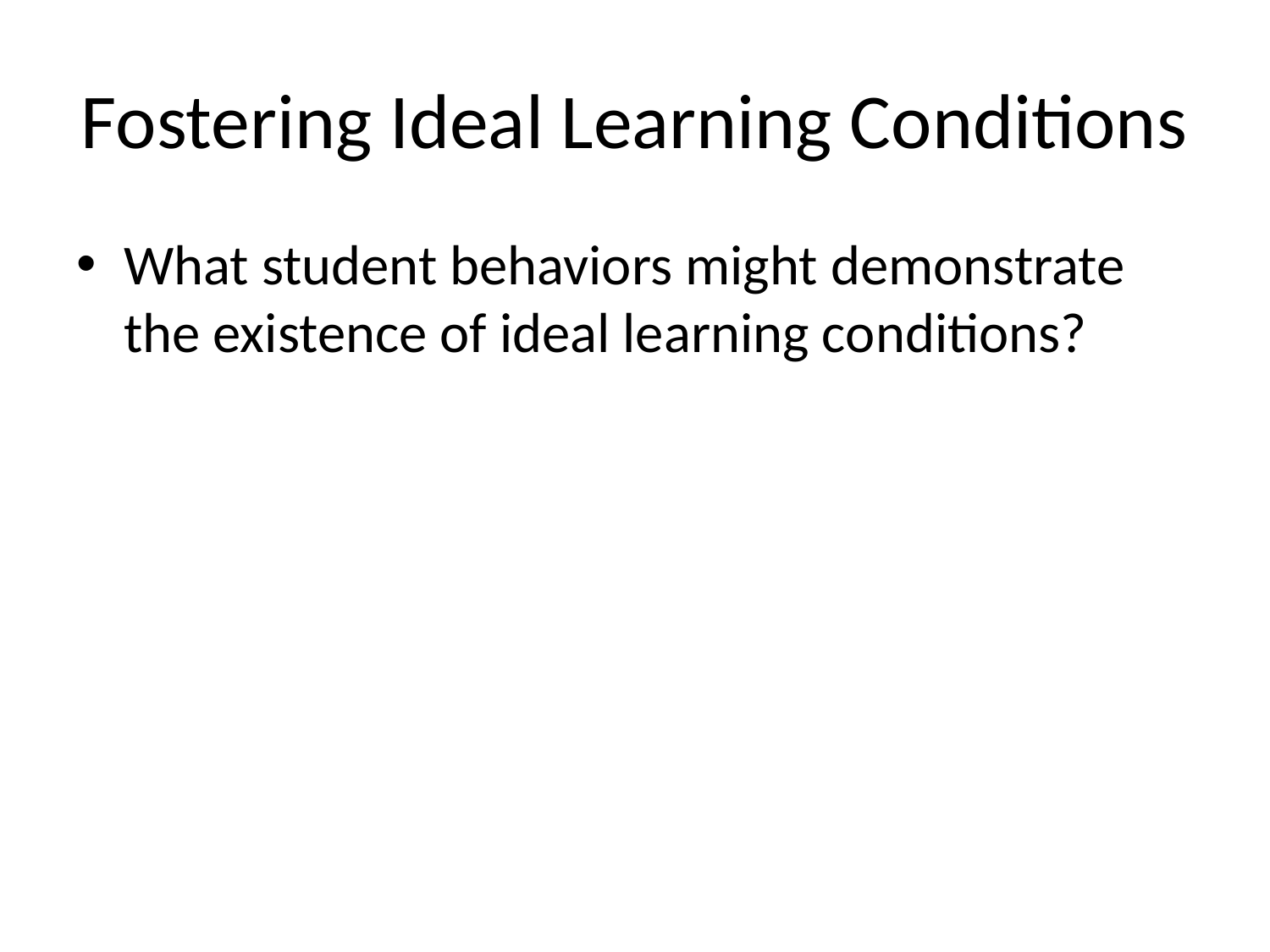

# Fostering Ideal Learning Conditions
What student behaviors might demonstrate the existence of ideal learning conditions?